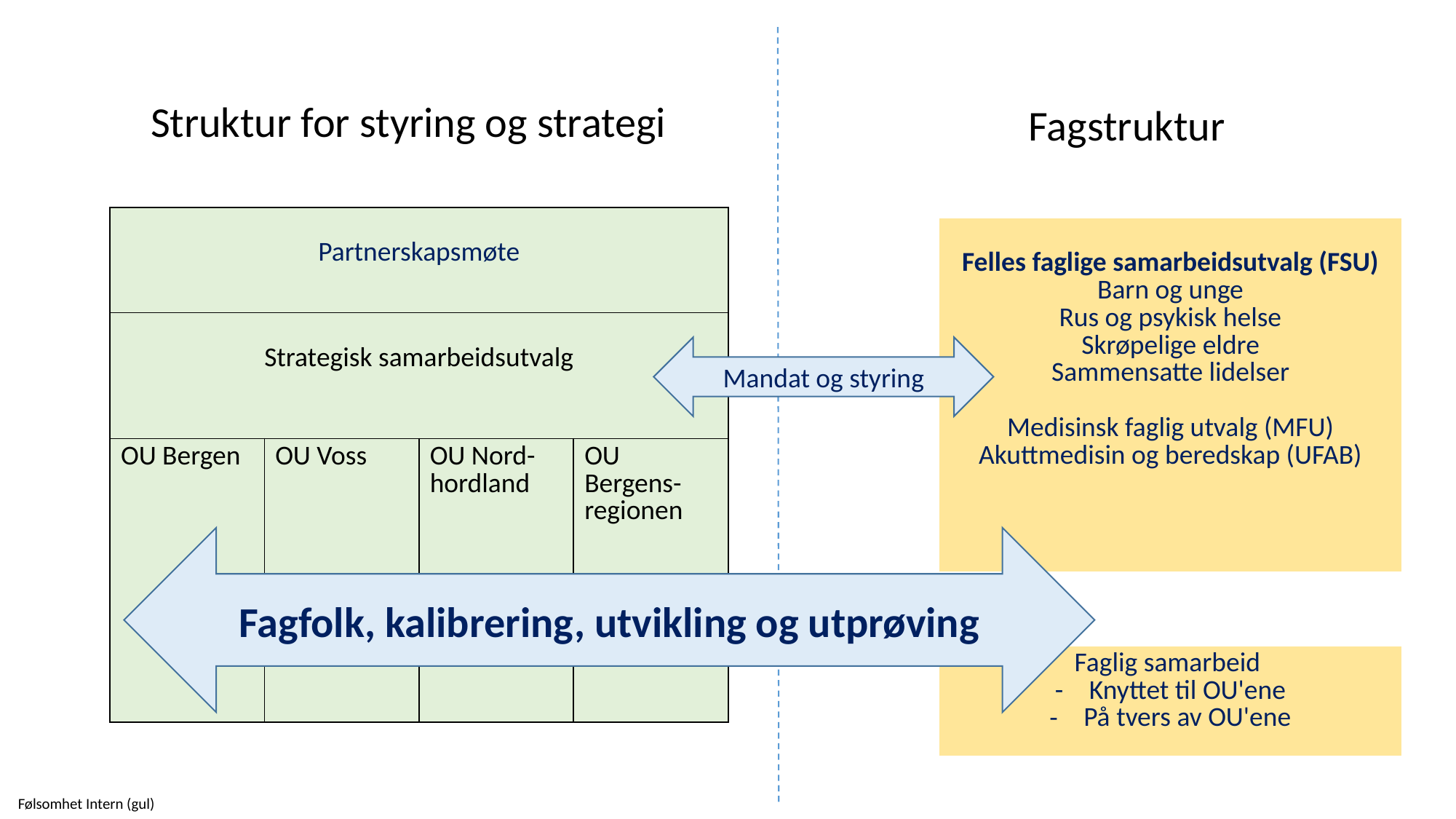

# Struktur for styring og strategi
Fagstruktur
| Partnerskapsmøte |  |  |  |
| --- | --- | --- | --- |
| Strategisk samarbeidsutvalg |  |  |  |
| OU Bergen | OU Voss | OU Nord-hordland | OU Bergens-regionen |
| Felles faglige samarbeidsutvalg (FSU) Barn og unge Rus og psykisk helse Skrøpelige eldre Sammensatte lidelser Medisinsk faglig utvalg (MFU) Akuttmedisin og beredskap (UFAB) |
| --- |
Mandat og styring
Fagfolk, kalibrering, utvikling og utprøving
| Faglig samarbeid  Knyttet til OU'ene På tvers av OU'ene |
| --- |